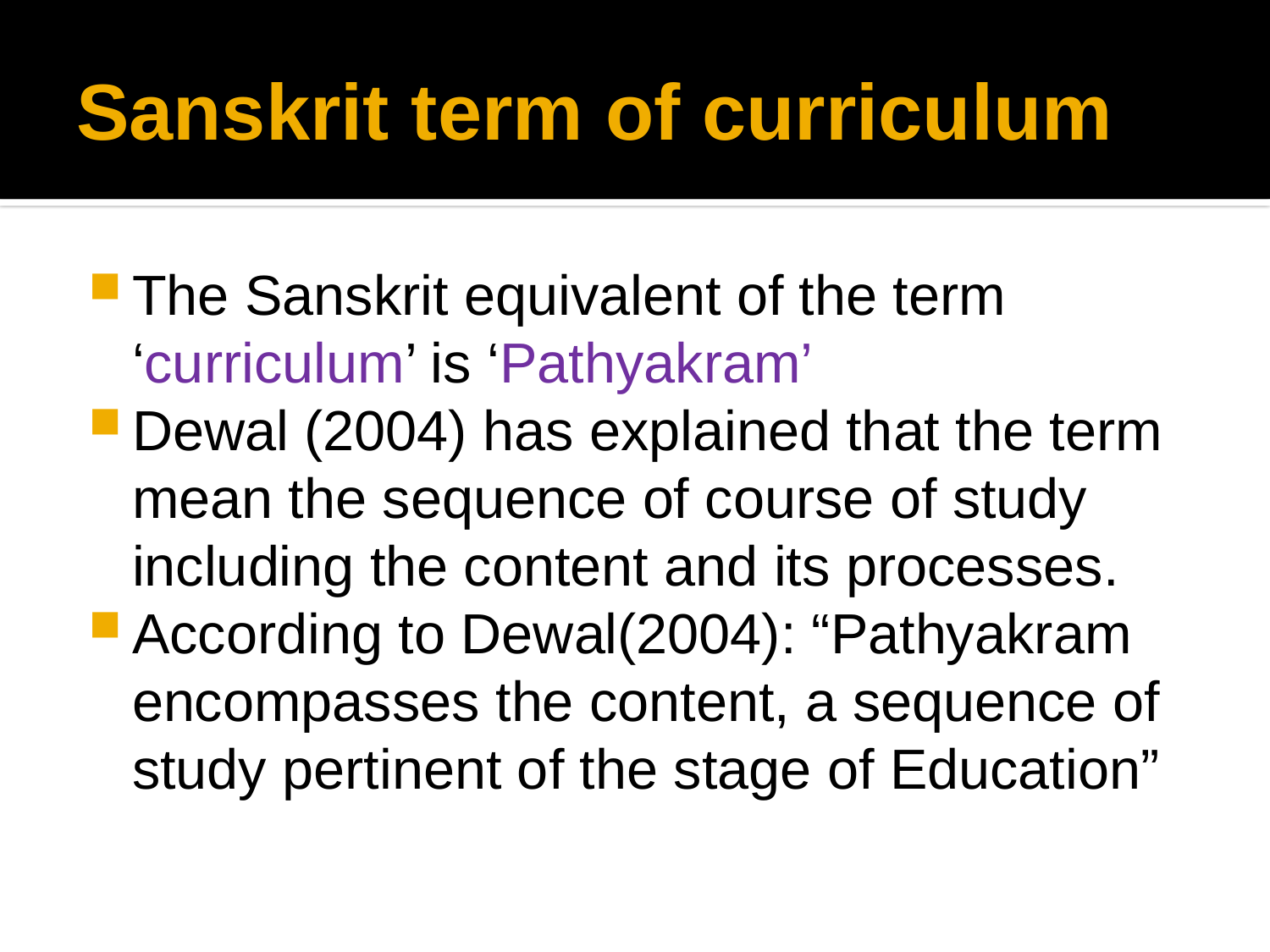

# Sanskrit term of curriculum
The Sanskrit equivalent of the term ‘curriculum’ is ‘Pathyakram’
Dewal (2004) has explained that the term mean the sequence of course of study including the content and its processes.
According to Dewal(2004): “Pathyakram encompasses the content, a sequence of study pertinent of the stage of Education”